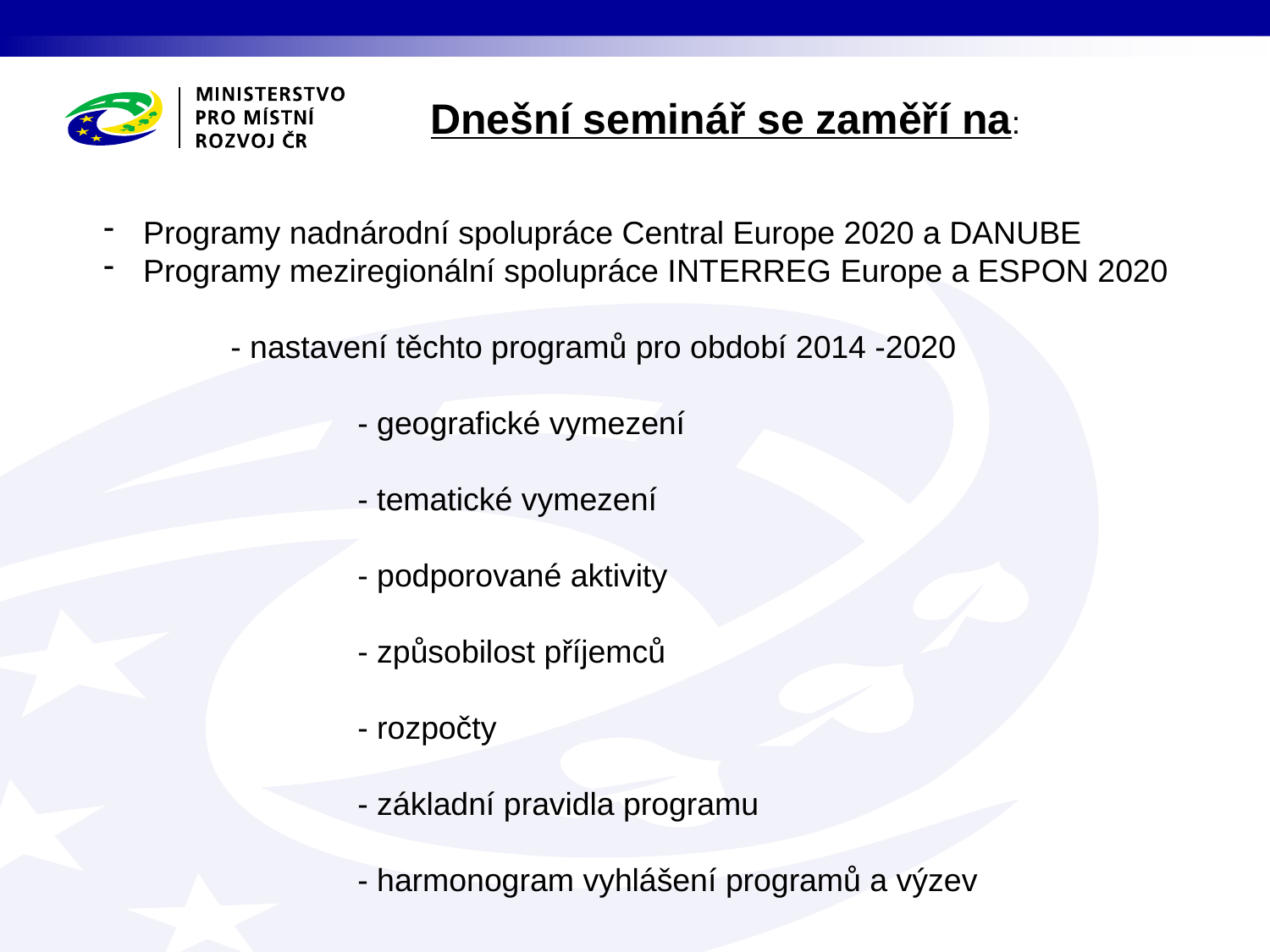

Dnešní seminář se zaměří na:
Programy nadnárodní spolupráce Central Europe 2020 a DANUBE
Programy meziregionální spolupráce INTERREG Europe a ESPON 2020

	- nastavení těchto programů pro období 2014 -2020

		- geografické vymezení

		- tematické vymezení

		- podporované aktivity

		- způsobilost příjemců

		- rozpočty

		- základní pravidla programu

		- harmonogram vyhlášení programů a výzev